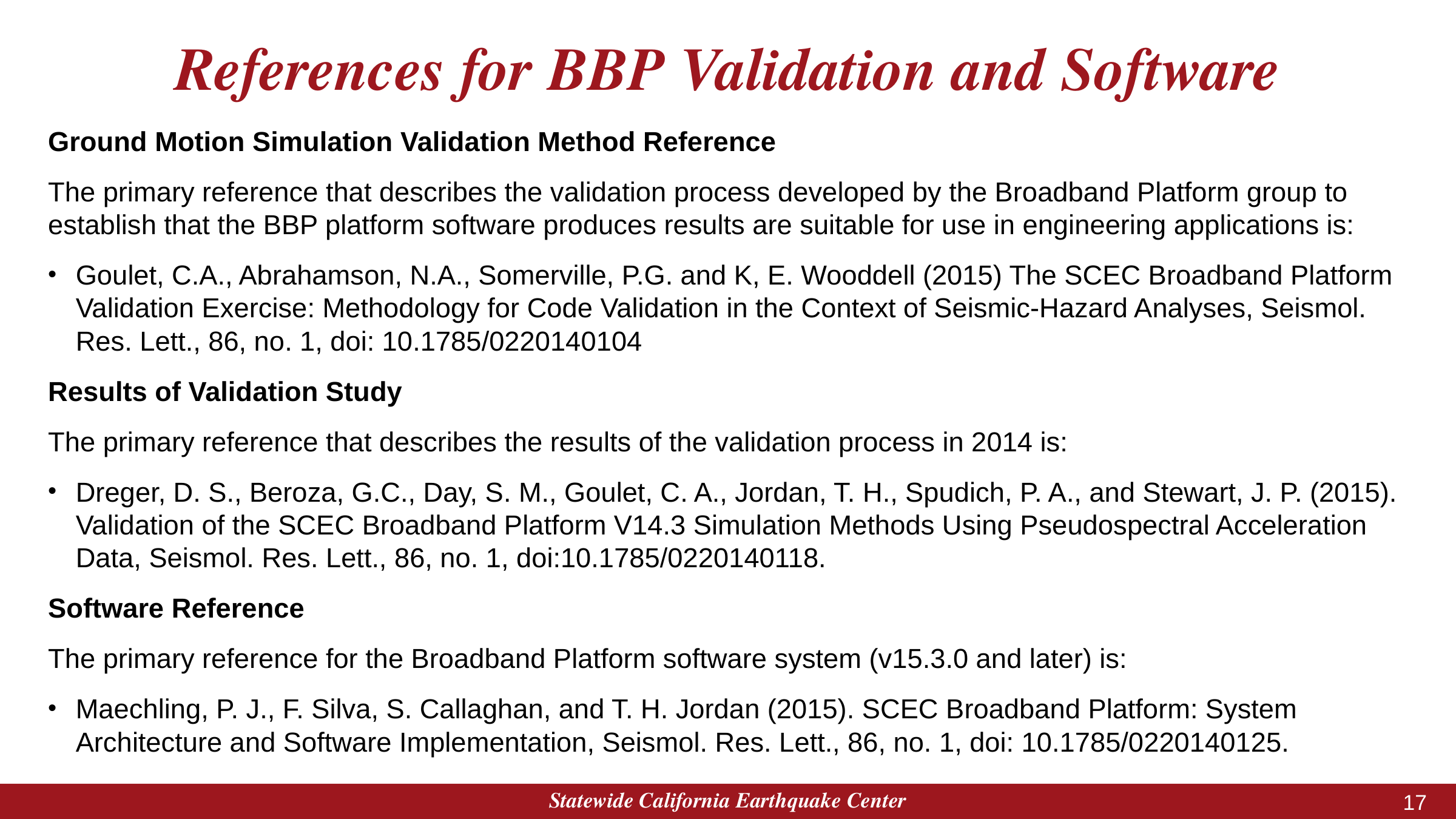

# References for BBP Validation and Software
Ground Motion Simulation Validation Method Reference
The primary reference that describes the validation process developed by the Broadband Platform group to establish that the BBP platform software produces results are suitable for use in engineering applications is:
Goulet, C.A., Abrahamson, N.A., Somerville, P.G. and K, E. Wooddell (2015) The SCEC Broadband Platform Validation Exercise: Methodology for Code Validation in the Context of Seismic-Hazard Analyses, Seismol. Res. Lett., 86, no. 1, doi: 10.1785/0220140104
Results of Validation Study
The primary reference that describes the results of the validation process in 2014 is:
Dreger, D. S., Beroza, G.C., Day, S. M., Goulet, C. A., Jordan, T. H., Spudich, P. A., and Stewart, J. P. (2015). Validation of the SCEC Broadband Platform V14.3 Simulation Methods Using Pseudospectral Acceleration Data, Seismol. Res. Lett., 86, no. 1, doi:10.1785/0220140118.
Software Reference
The primary reference for the Broadband Platform software system (v15.3.0 and later) is:
Maechling, P. J., F. Silva, S. Callaghan, and T. H. Jordan (2015). SCEC Broadband Platform: System Architecture and Software Implementation, Seismol. Res. Lett., 86, no. 1, doi: 10.1785/0220140125.

Statewide California Earthquake Center
17